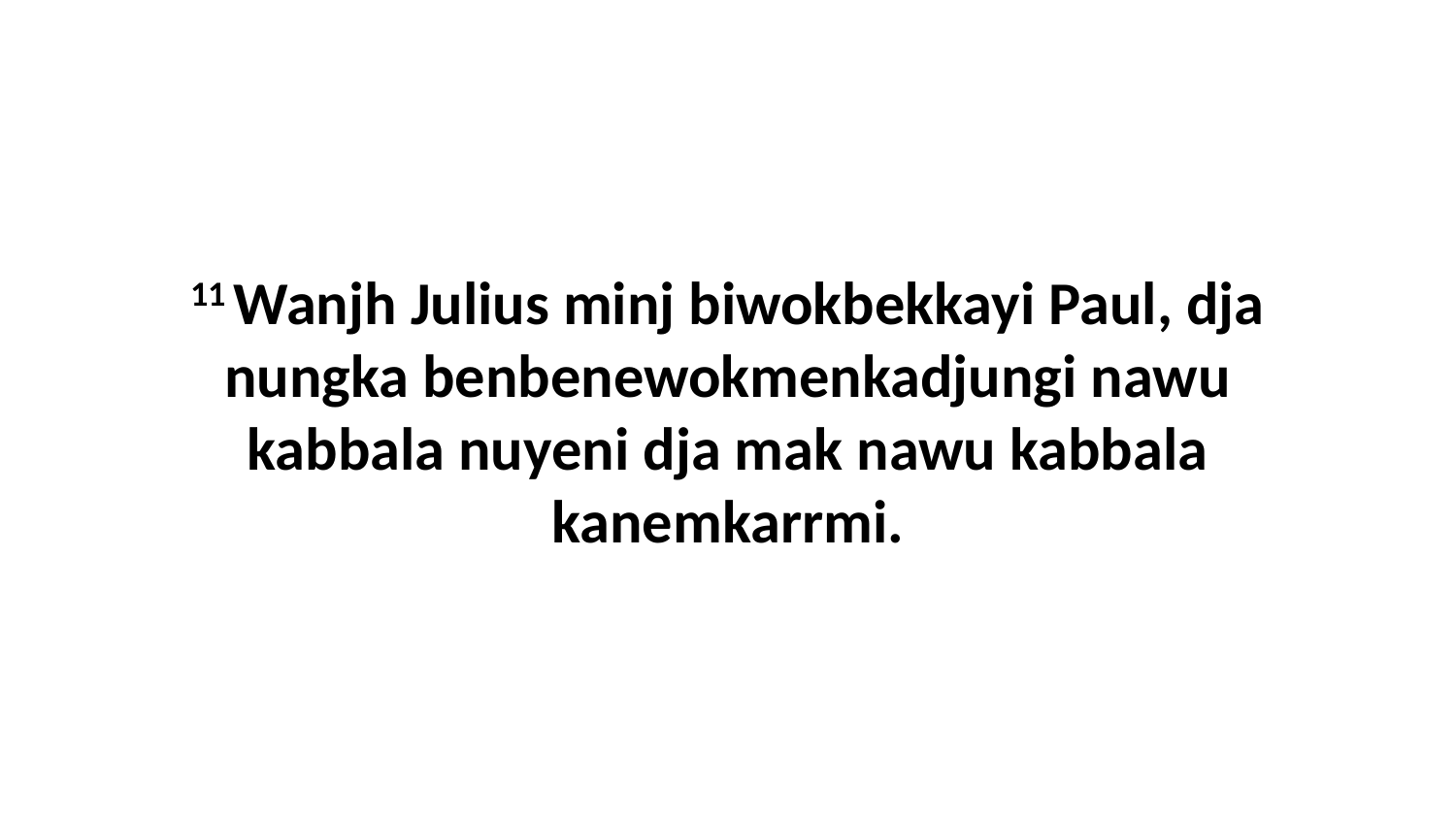

11 Wanjh Julius minj biwokbekkayi Paul, dja nungka benbenewokmenkadjungi nawu kabbala nuyeni dja mak nawu kabbala kanemkarrmi.